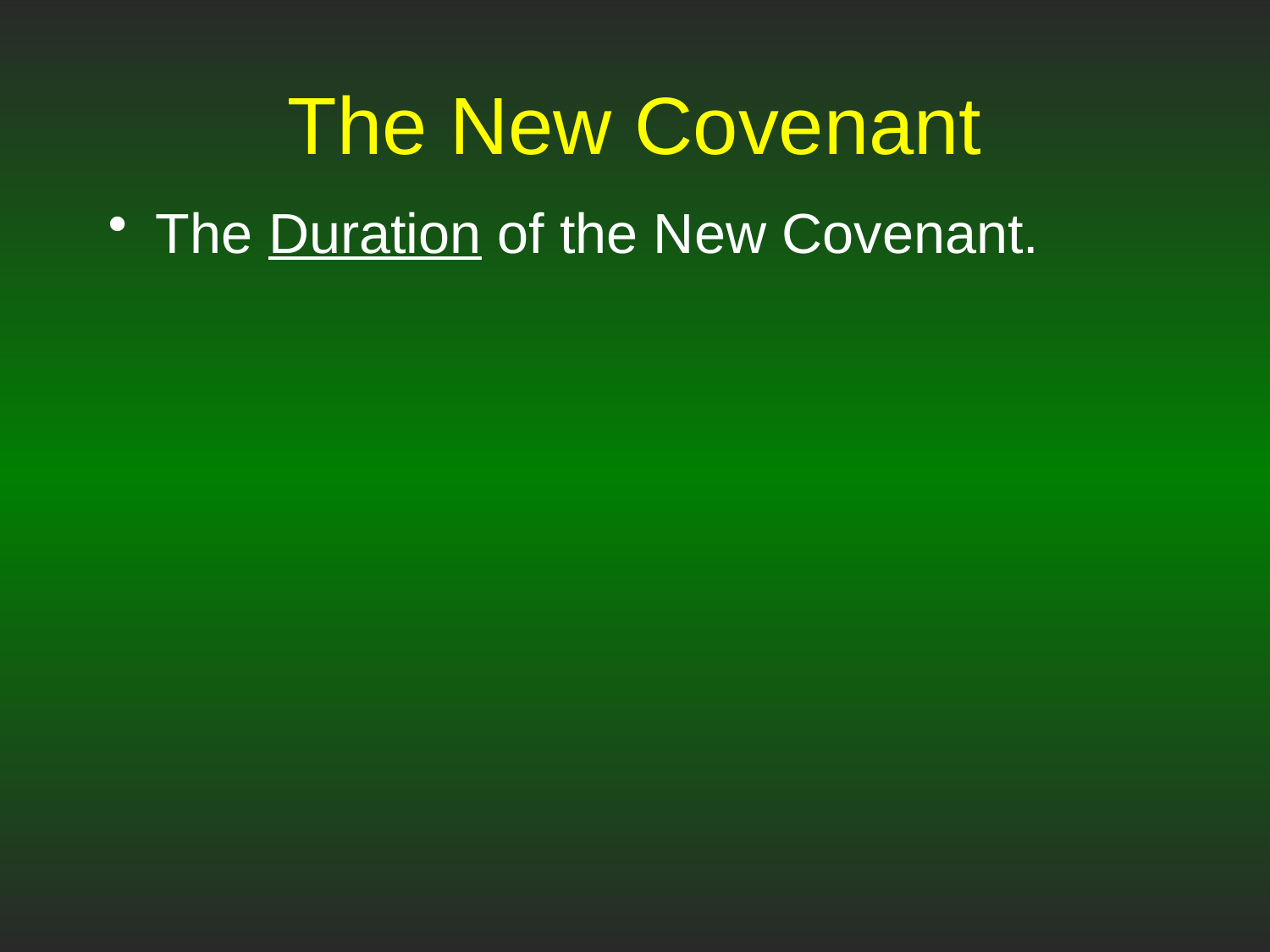

# The New Covenant
The Duration of the New Covenant.